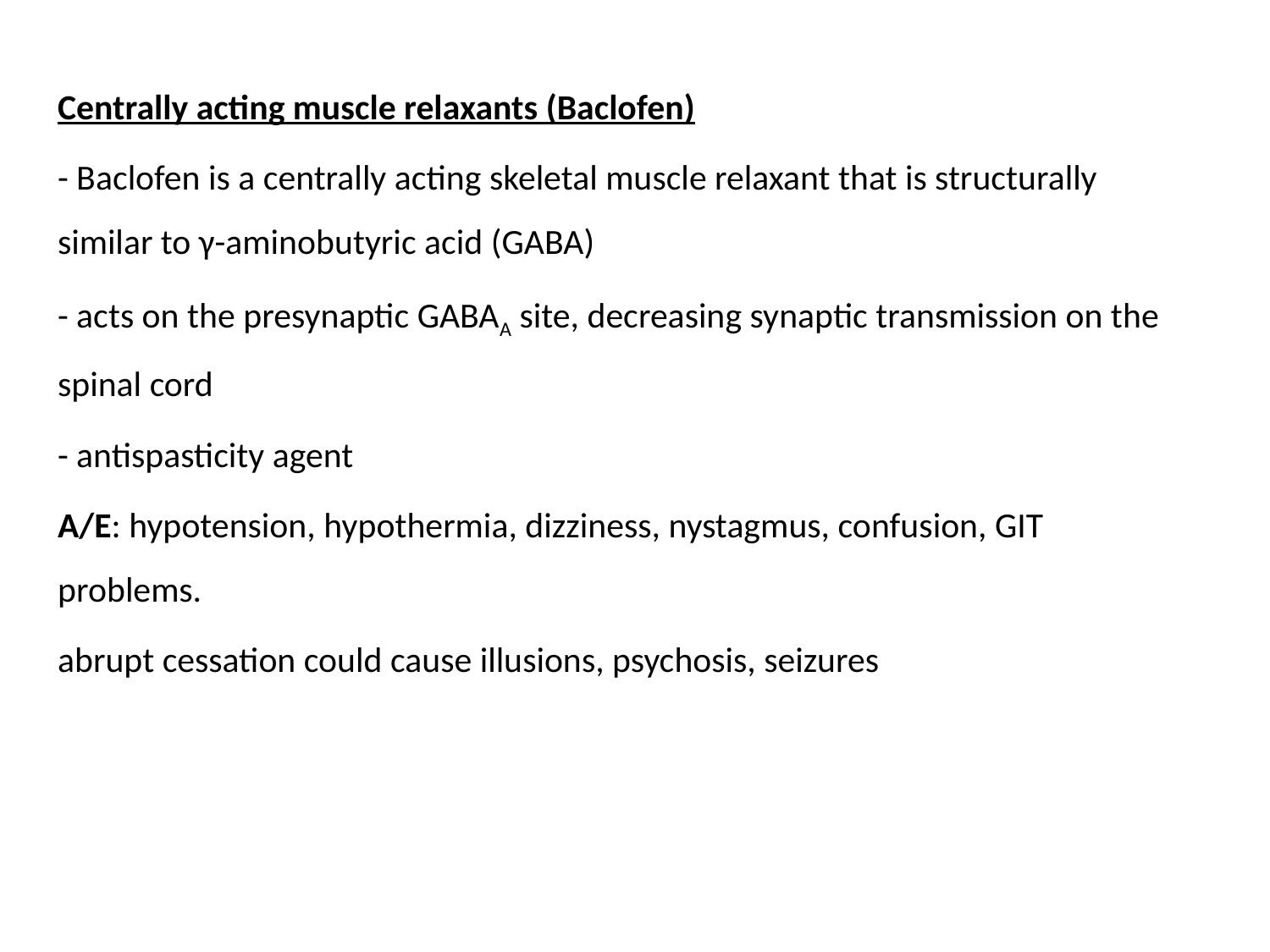

Centrally acting muscle relaxants (Baclofen)
- Baclofen is a centrally acting skeletal muscle relaxant that is structurally similar to γ-aminobutyric acid (GABA)
- acts on the presynaptic GABAA site, decreasing synaptic transmission on the spinal cord
- antispasticity agent
A/E: hypotension, hypothermia, dizziness, nystagmus, confusion, GIT problems.
abrupt cessation could cause illusions, psychosis, seizures